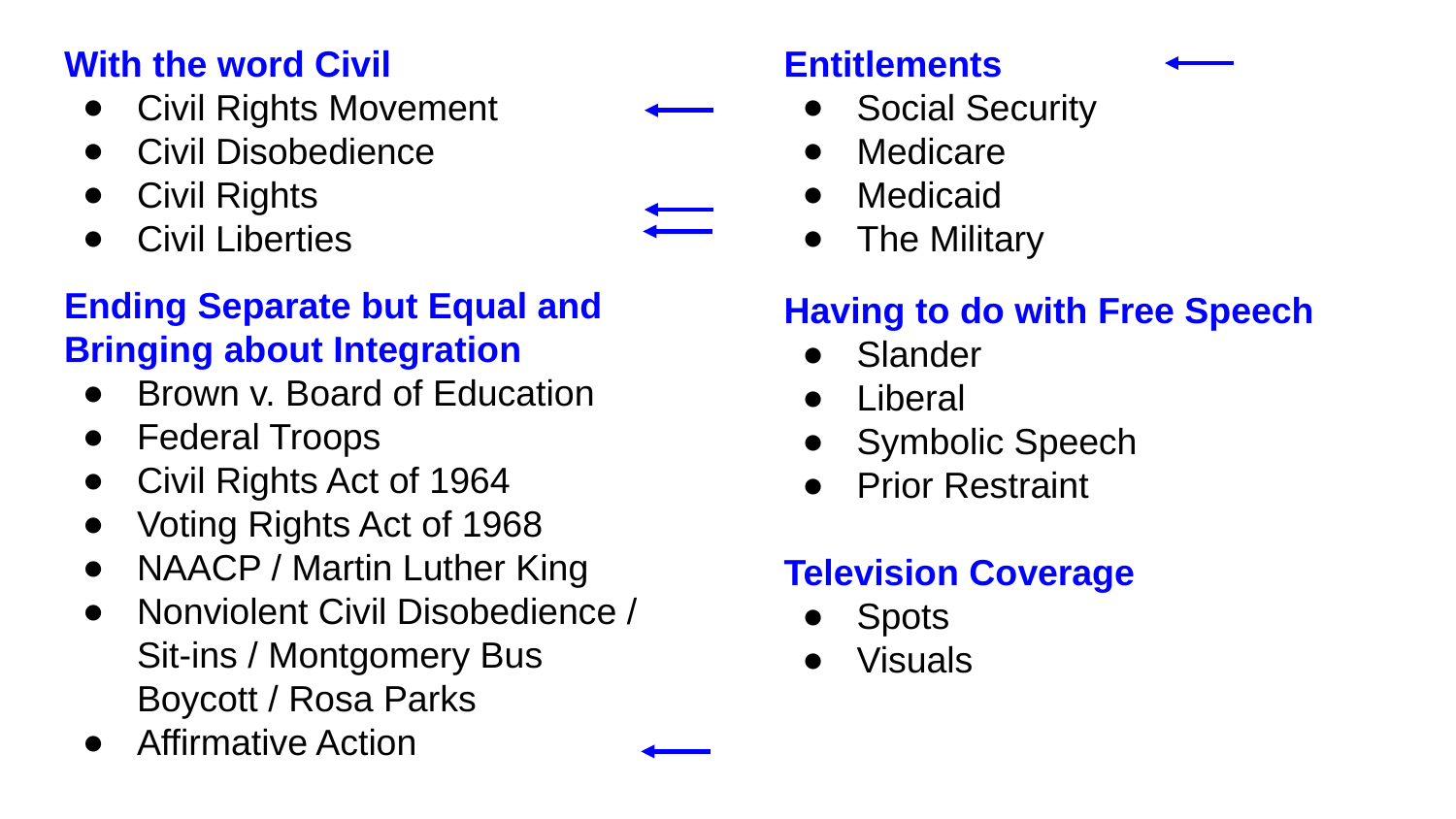

With the word Civil
Civil Rights Movement
Civil Disobedience
Civil Rights
Civil Liberties

Ending Separate but Equal and Bringing about Integration
Brown v. Board of Education
Federal Troops
Civil Rights Act of 1964
Voting Rights Act of 1968
NAACP / Martin Luther King
Nonviolent Civil Disobedience / Sit-ins / Montgomery Bus Boycott / Rosa Parks
Affirmative Action

Entitlements
Social Security
Medicare
Medicaid
The Military

Having to do with Free Speech
Slander
Liberal
Symbolic Speech
Prior Restraint

Television Coverage
Spots
Visuals